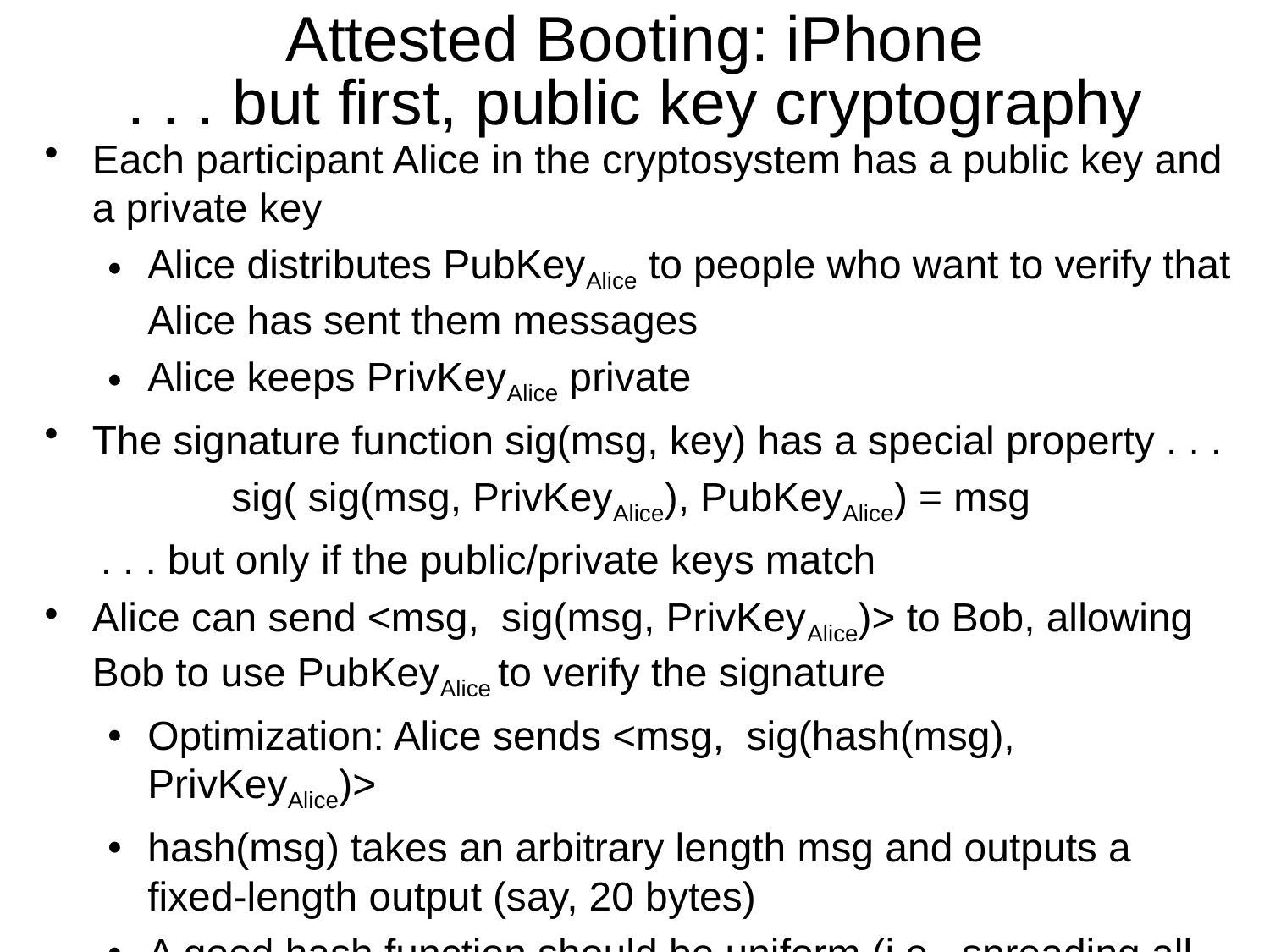

# Attested Booting: iPhone
. . . but first, public key cryptography
Each participant Alice in the cryptosystem has a public key and a private key
Alice distributes PubKeyAlice to people who want to verify that Alice has sent them messages
Alice keeps PrivKeyAlice private
The signature function sig(msg, key) has a special property . . .
           sig( sig(msg, PrivKeyAlice), PubKeyAlice) = msg
     . . . but only if the public/private keys match
Alice can send <msg,  sig(msg, PrivKeyAlice)> to Bob, allowing Bob to use PubKeyAlice to verify the signature
Optimization: Alice sends <msg,  sig(hash(msg), PrivKeyAlice)>
hash(msg) takes an arbitrary length msg and outputs a fixed-length output (say, 20 bytes)
A good hash function should be uniform (i.e., spreading all inputs evenly and randomly across output space)